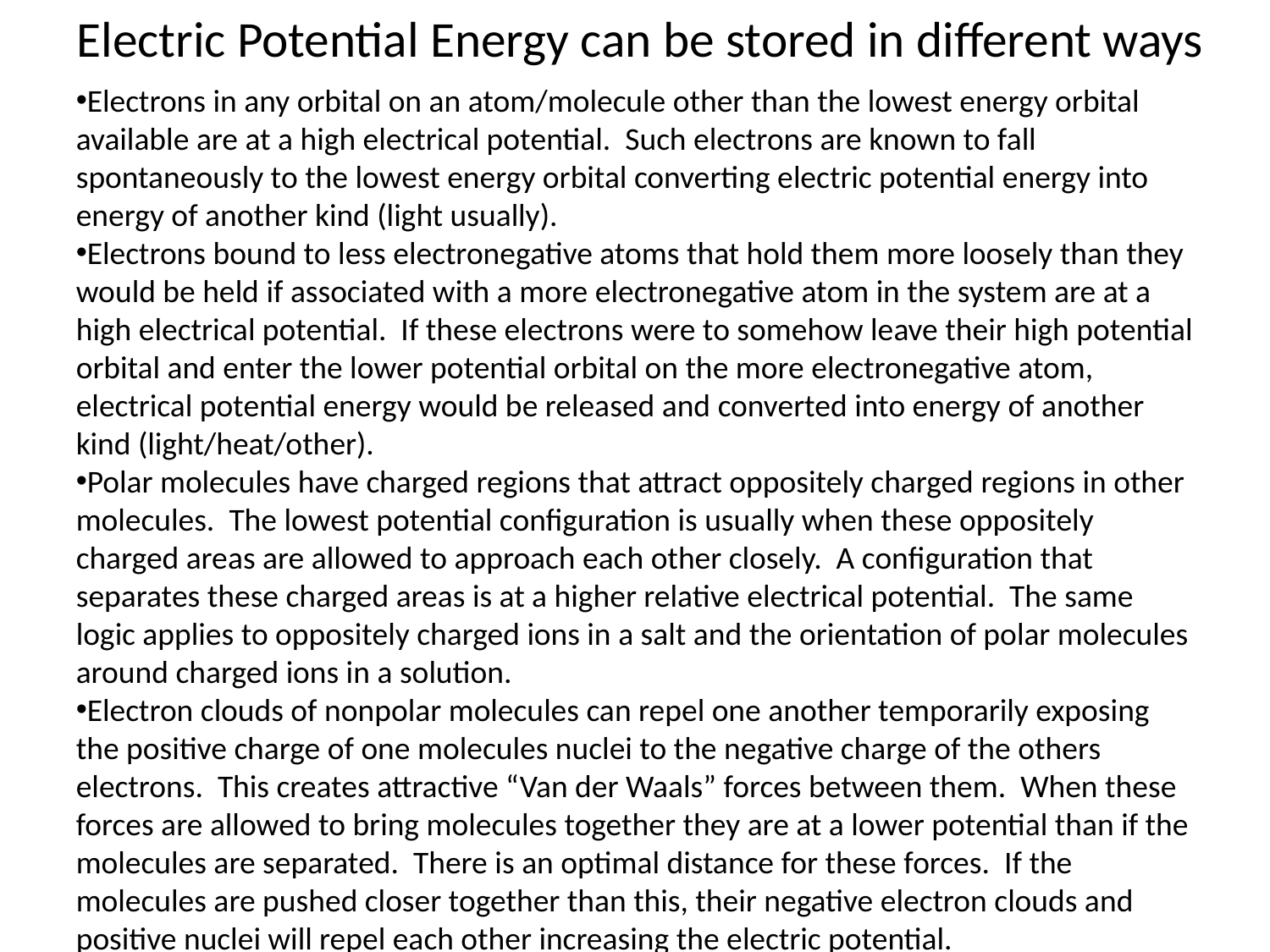

# Electric Potential Energy can be stored in different ways
Electrons in any orbital on an atom/molecule other than the lowest energy orbital available are at a high electrical potential.  Such electrons are known to fall spontaneously to the lowest energy orbital converting electric potential energy into energy of another kind (light usually).
Electrons bound to less electronegative atoms that hold them more loosely than they would be held if associated with a more electronegative atom in the system are at a high electrical potential.  If these electrons were to somehow leave their high potential orbital and enter the lower potential orbital on the more electronegative atom, electrical potential energy would be released and converted into energy of another kind (light/heat/other).
Polar molecules have charged regions that attract oppositely charged regions in other molecules.  The lowest potential configuration is usually when these oppositely charged areas are allowed to approach each other closely.  A configuration that separates these charged areas is at a higher relative electrical potential.  The same logic applies to oppositely charged ions in a salt and the orientation of polar molecules around charged ions in a solution.
Electron clouds of nonpolar molecules can repel one another temporarily exposing the positive charge of one molecules nuclei to the negative charge of the others electrons.  This creates attractive “Van der Waals” forces between them.  When these forces are allowed to bring molecules together they are at a lower potential than if the molecules are separated.  There is an optimal distance for these forces.  If the molecules are pushed closer together than this, their negative electron clouds and positive nuclei will repel each other increasing the electric potential.